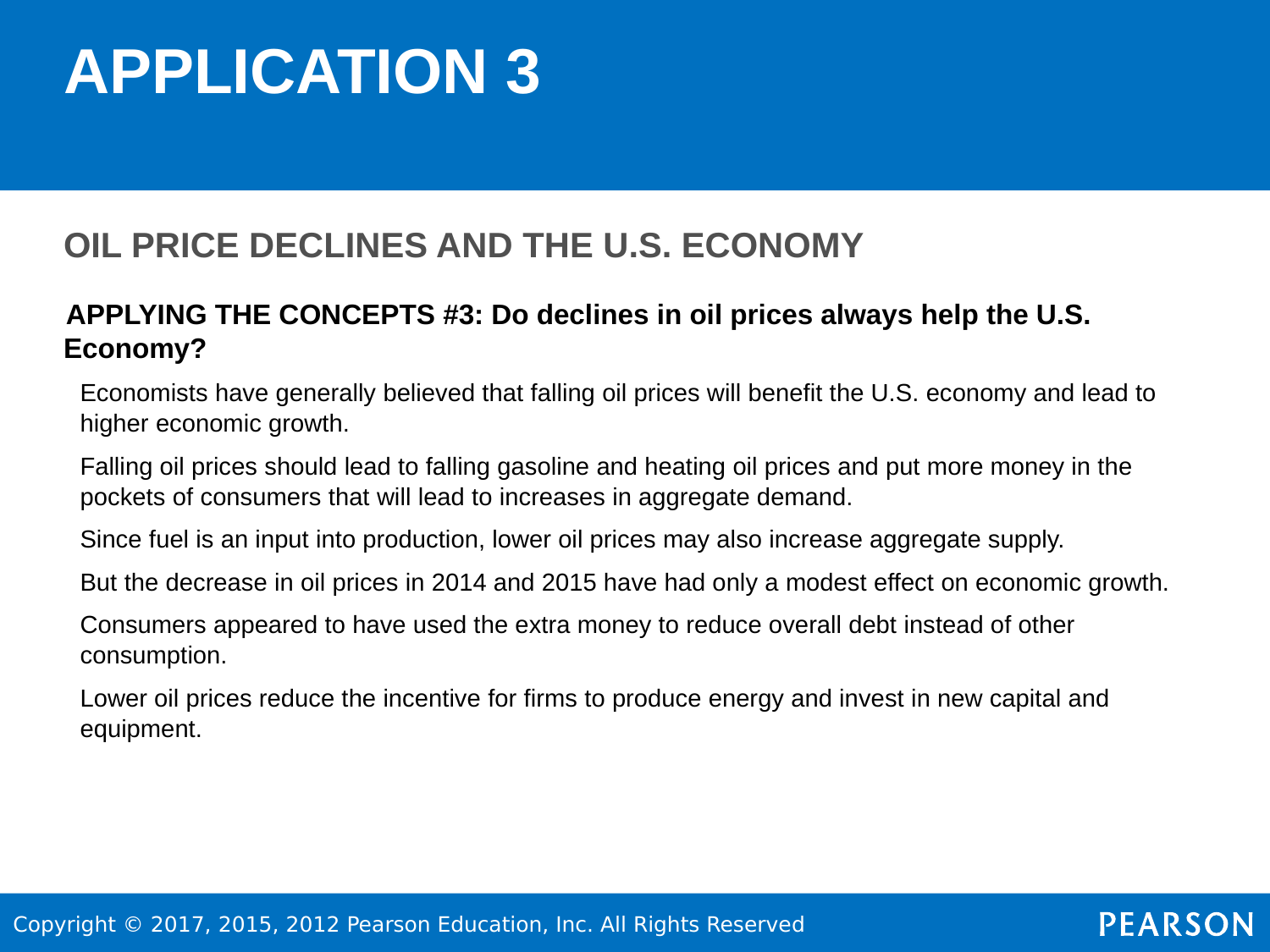

# APPLICATION 3
OIL PRICE DECLINES AND THE U.S. ECONOMY
APPLYING THE CONCEPTS #3: Do declines in oil prices always help the U.S. Economy?
Economists have generally believed that falling oil prices will benefit the U.S. economy and lead to higher economic growth.
Falling oil prices should lead to falling gasoline and heating oil prices and put more money in the pockets of consumers that will lead to increases in aggregate demand.
Since fuel is an input into production, lower oil prices may also increase aggregate supply.
But the decrease in oil prices in 2014 and 2015 have had only a modest effect on economic growth.
Consumers appeared to have used the extra money to reduce overall debt instead of other consumption.
Lower oil prices reduce the incentive for firms to produce energy and invest in new capital and equipment.